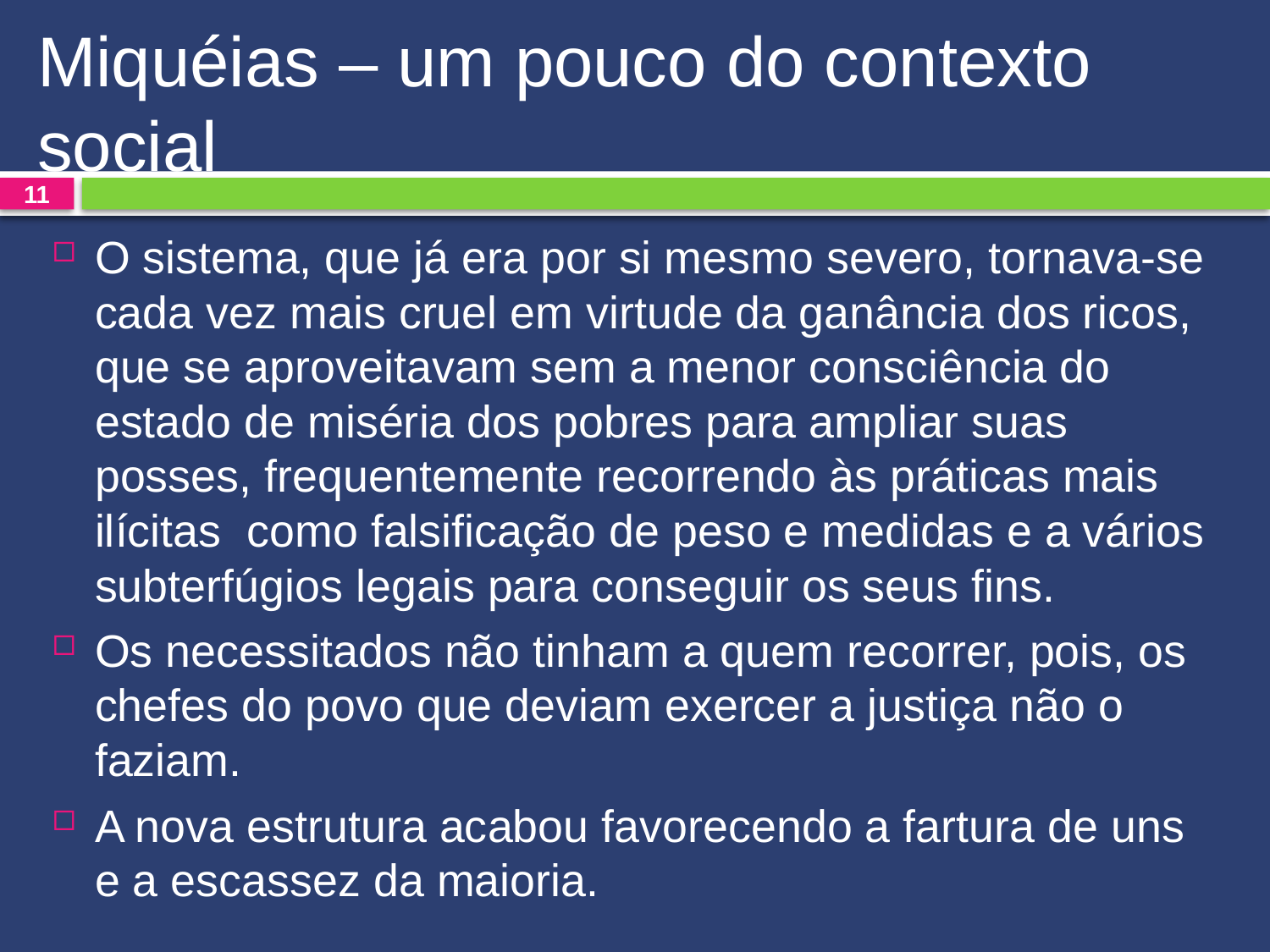

# Miquéias – um pouco do contexto social
11
O sistema, que já era por si mesmo severo, tornava-se cada vez mais cruel em virtude da ganância dos ricos, que se aproveitavam sem a menor consciência do estado de miséria dos pobres para ampliar suas posses, frequentemente recorrendo às práticas mais ilícitas  como falsificação de peso e medidas e a vários subterfúgios legais para conseguir os seus fins.
Os necessitados não tinham a quem recorrer, pois, os chefes do povo que deviam exercer a justiça não o faziam.
A nova estrutura acabou favorecendo a fartura de uns e a escassez da maioria.